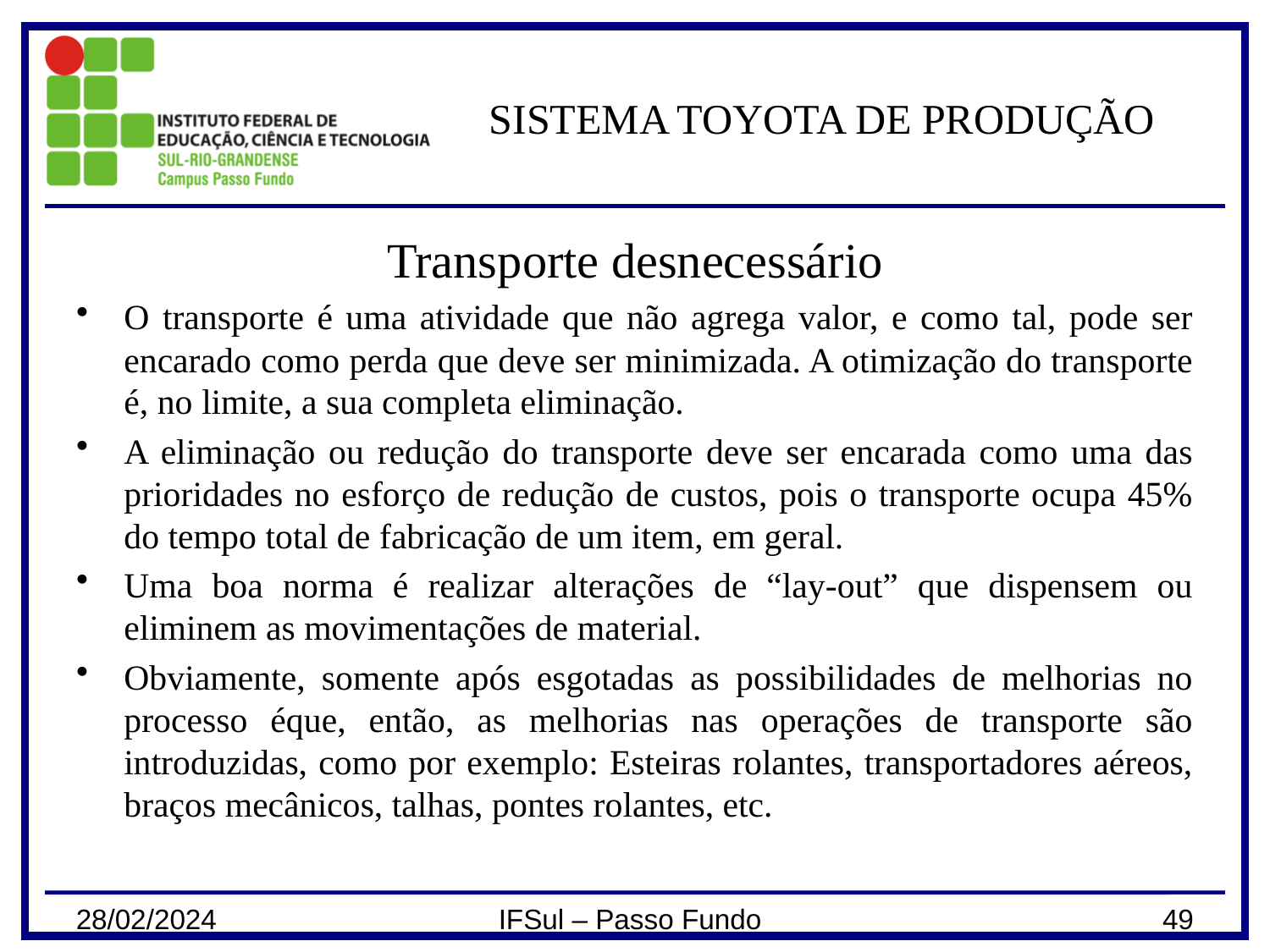

# SISTEMA TOYOTA DE PRODUÇÃO
Transporte desnecessário
O transporte é uma atividade que não agrega valor, e como tal, pode ser encarado como perda que deve ser minimizada. A otimização do transporte é, no limite, a sua completa eliminação.
A eliminação ou redução do transporte deve ser encarada como uma das prioridades no esforço de redução de custos, pois o transporte ocupa 45% do tempo total de fabricação de um item, em geral.
Uma boa norma é realizar alterações de “lay-out” que dispensem ou eliminem as movimentações de material.
Obviamente, somente após esgotadas as possibilidades de melhorias no processo éque, então, as melhorias nas operações de transporte são introduzidas, como por exemplo: Esteiras rolantes, transportadores aéreos, braços mecânicos, talhas, pontes rolantes, etc.

28/02/2024
IFSul – Passo Fundo
49